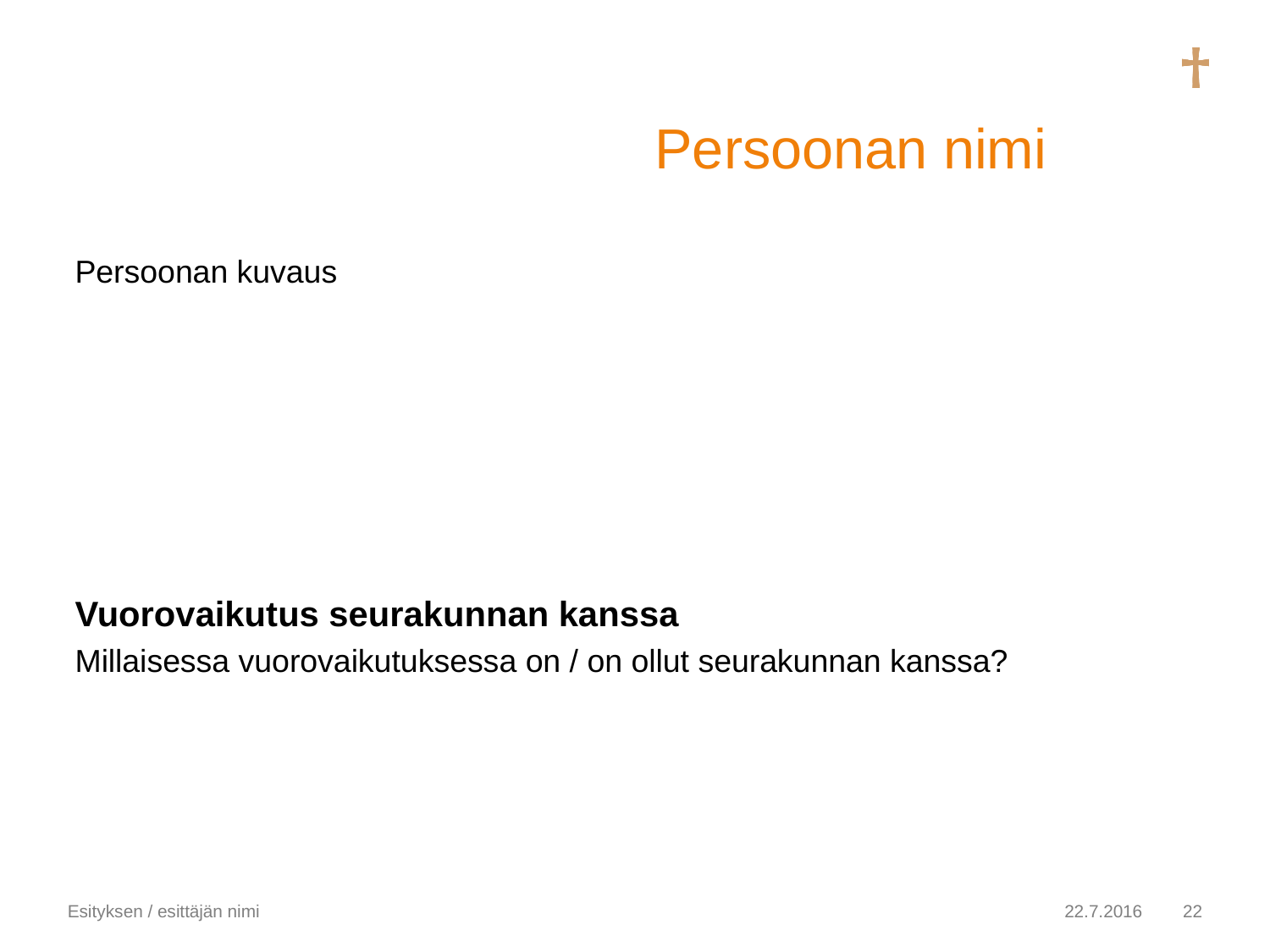

# Persoonan nimi
Persoonan kuvaus
Vuorovaikutus seurakunnan kanssa
Millaisessa vuorovaikutuksessa on / on ollut seurakunnan kanssa?
Esityksen / esittäjän nimi
22
22.7.2016